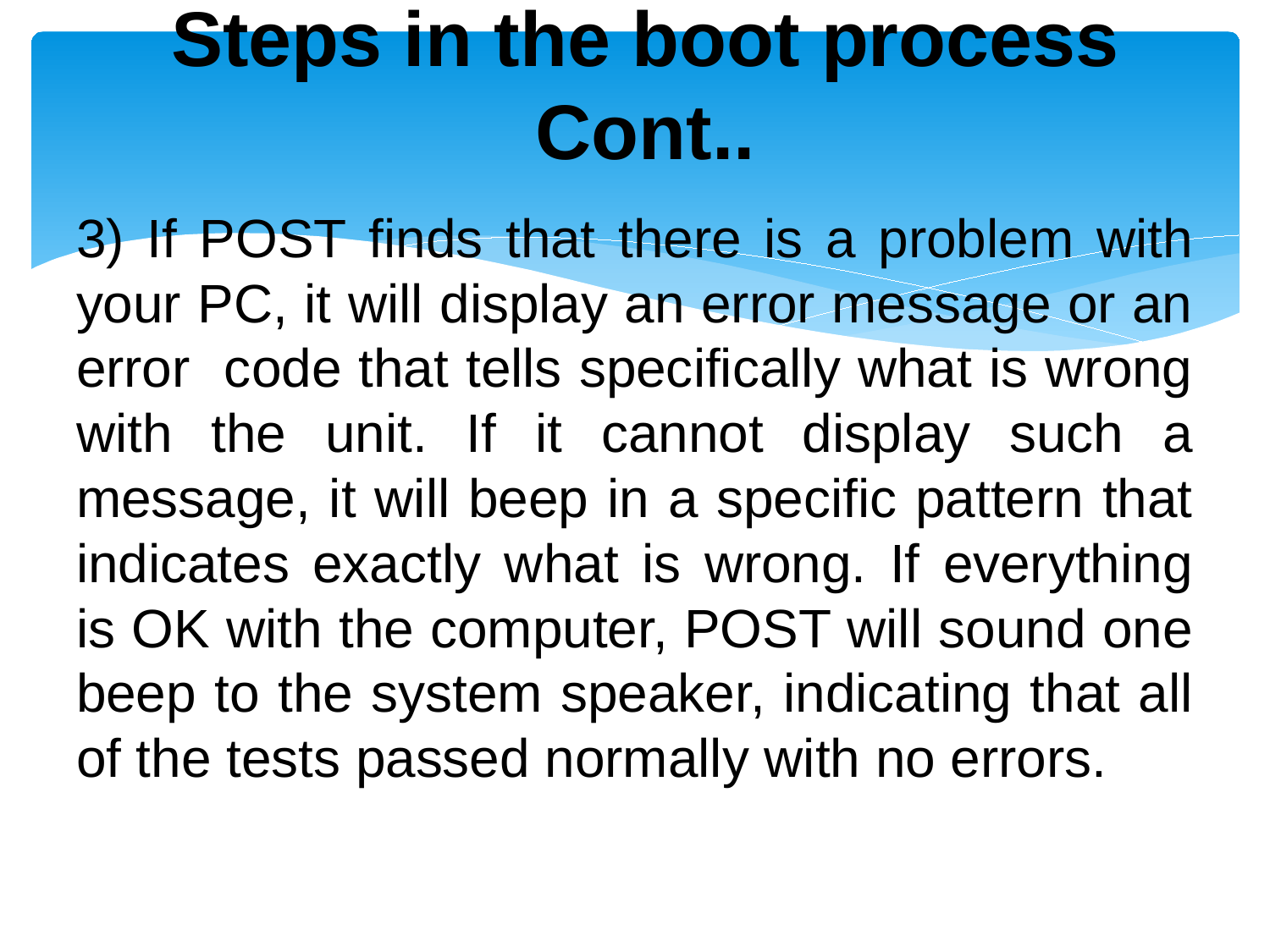

# Steps in the boot process Cont..

3) If POST finds that there is a problem with your PC, it will display an error message or an error  code that tells specifically what is wrong with the unit. If it cannot display such a message, it will beep in a specific pattern that indicates exactly what is wrong. If everything is OK with the computer, POST will sound one beep to the system speaker, indicating that all of the tests passed normally with no errors.